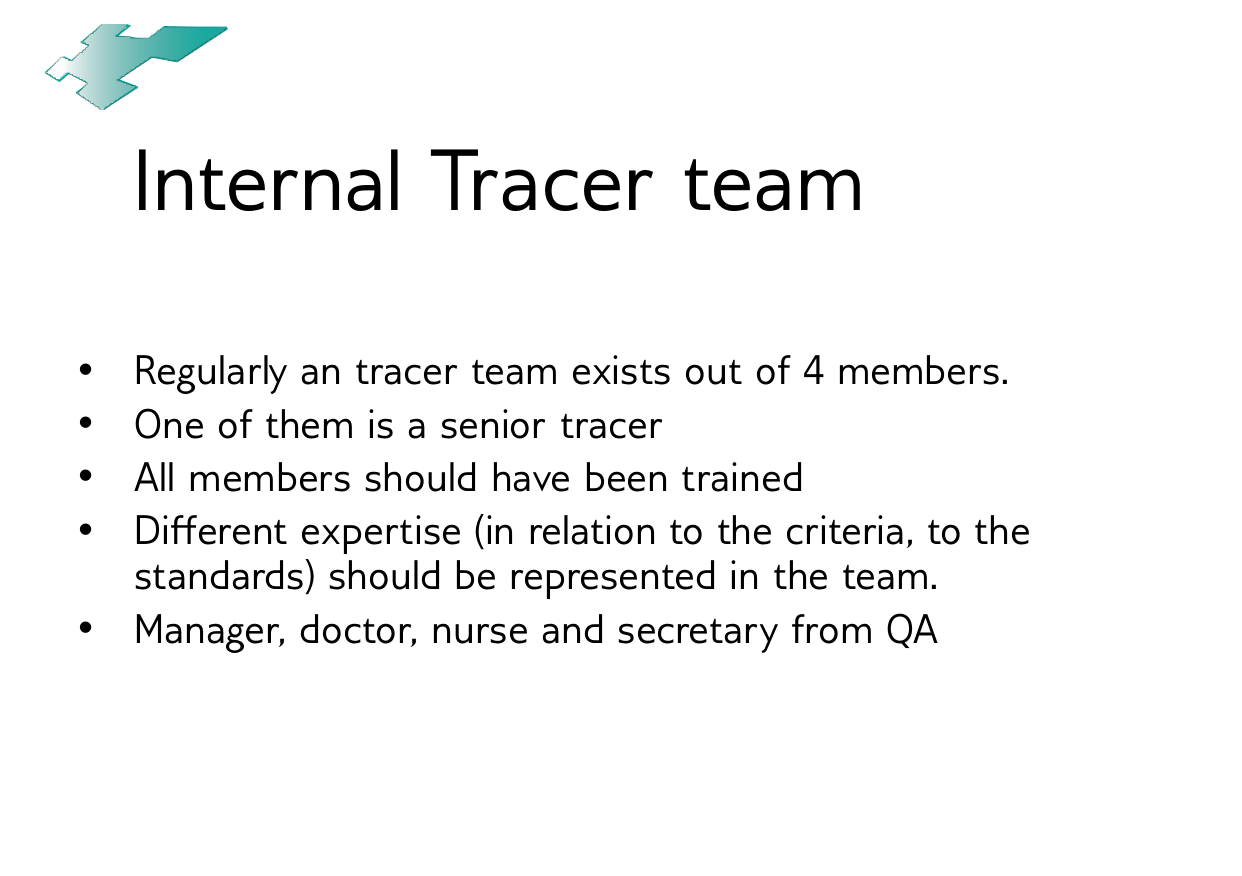

# Internal Tracer team
Regularly an tracer team exists out of 4 members.
One of them is a senior tracer
All members should have been trained
Different expertise (in relation to the criteria, to the standards) should be represented in the team.
Manager, doctor, nurse and secretary from QA